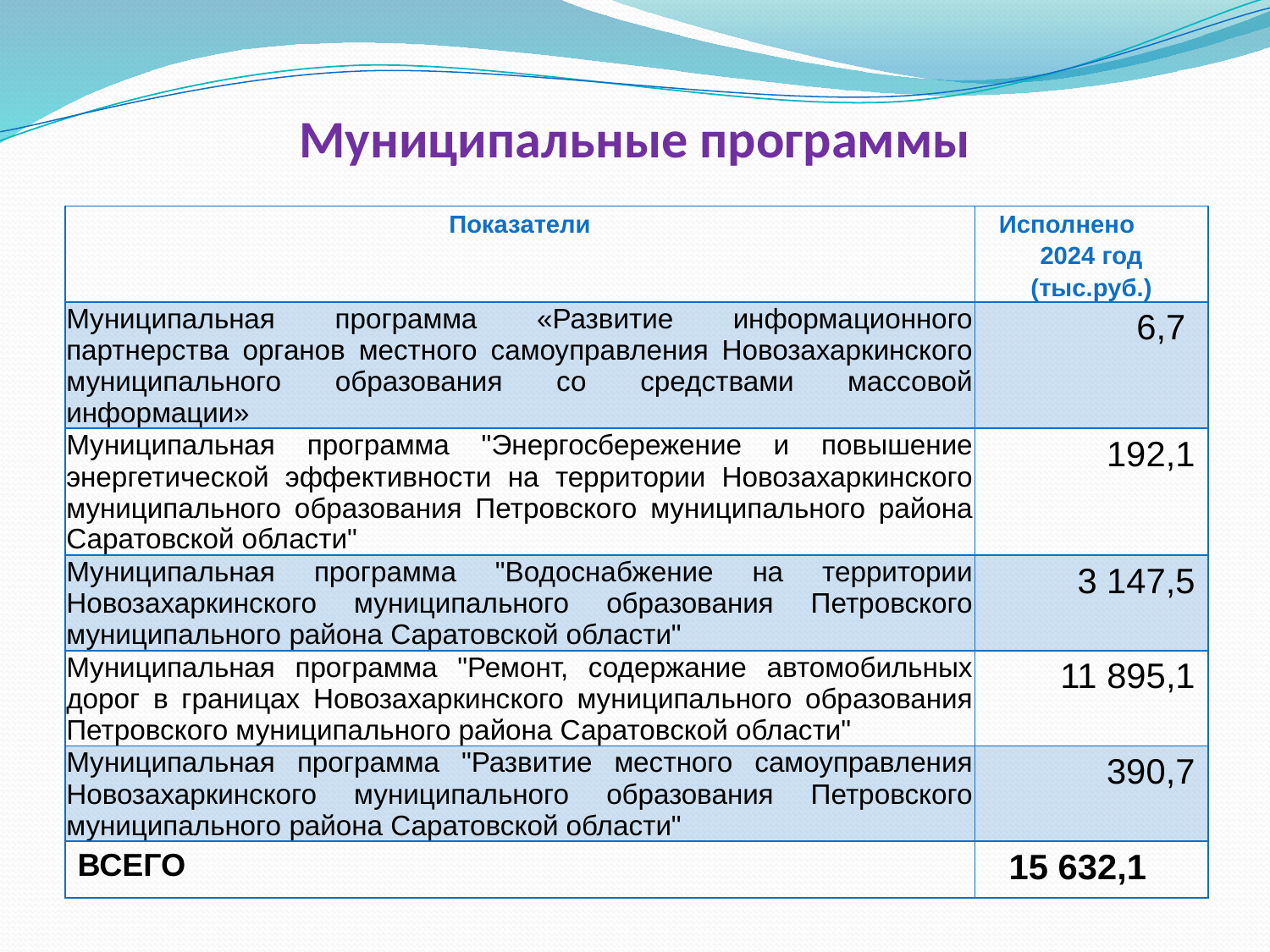

# Муниципальные программы
| Показатели | Исполнено 2024 год (тыс.руб.) |
| --- | --- |
| Муниципальная программа «Развитие информационного партнерства органов местного самоуправления Новозахаркинского муниципального образования со средствами массовой информации» | 6,7 |
| Муниципальная программа "Энергосбережение и повышение энергетической эффективности на территории Новозахаркинского муниципального образования Петровского муниципального района Саратовской области" | 192,1 |
| Муниципальная программа "Водоснабжение на территории Новозахаркинского муниципального образования Петровского муниципального района Саратовской области" | 3 147,5 |
| Муниципальная программа "Ремонт, содержание автомобильных дорог в границах Новозахаркинского муниципального образования Петровского муниципального района Саратовской области" | 11 895,1 |
| Муниципальная программа "Развитие местного самоуправления Новозахаркинского муниципального образования Петровского муниципального района Саратовской области" | 390,7 |
| ВСЕГО | 15 632,1 |